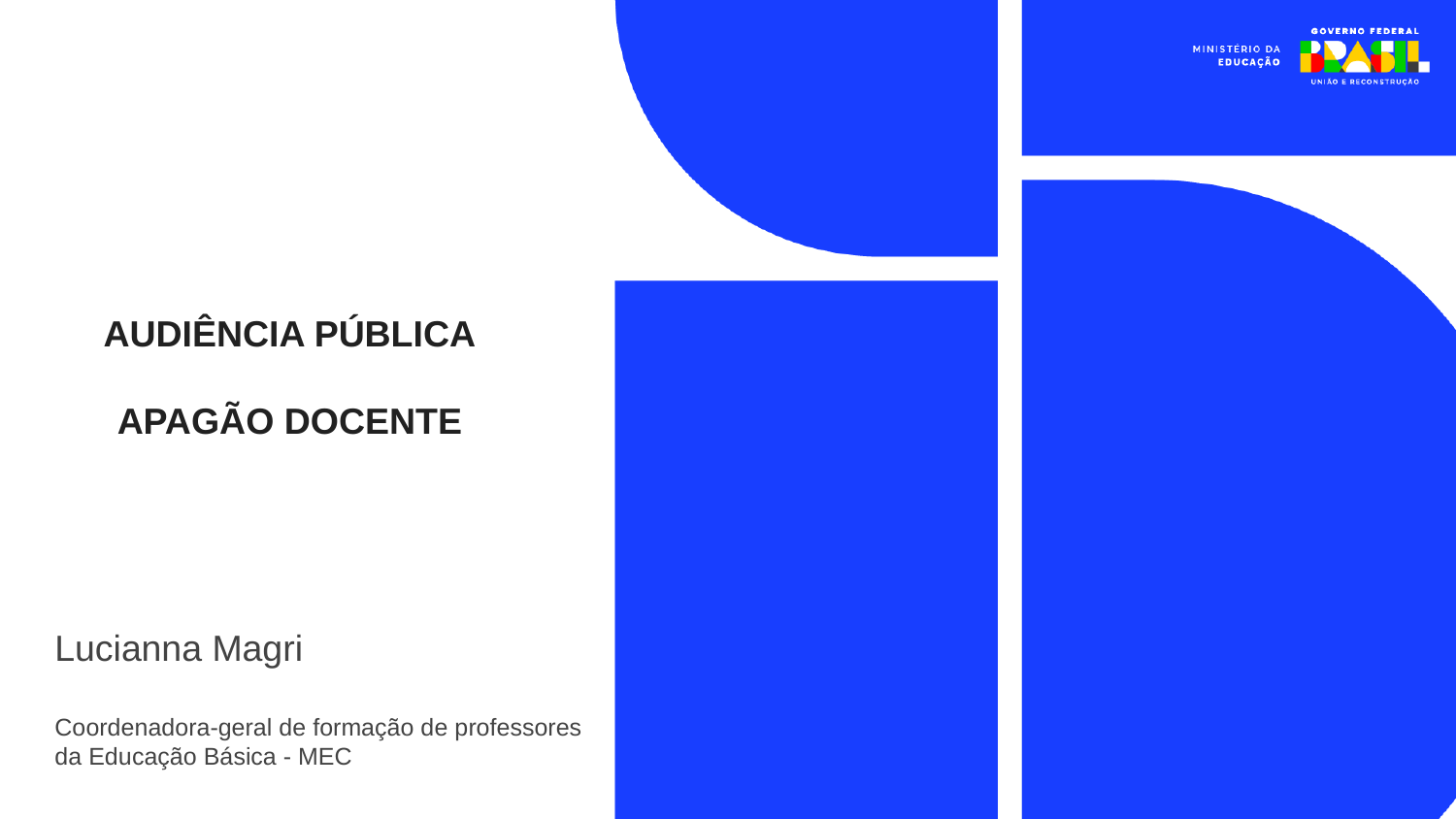

AUDIÊNCIA PÚBLICA

APAGÃO DOCENTE
Lucianna Magri

Coordenadora-geral de formação de professores da Educação Básica - MEC